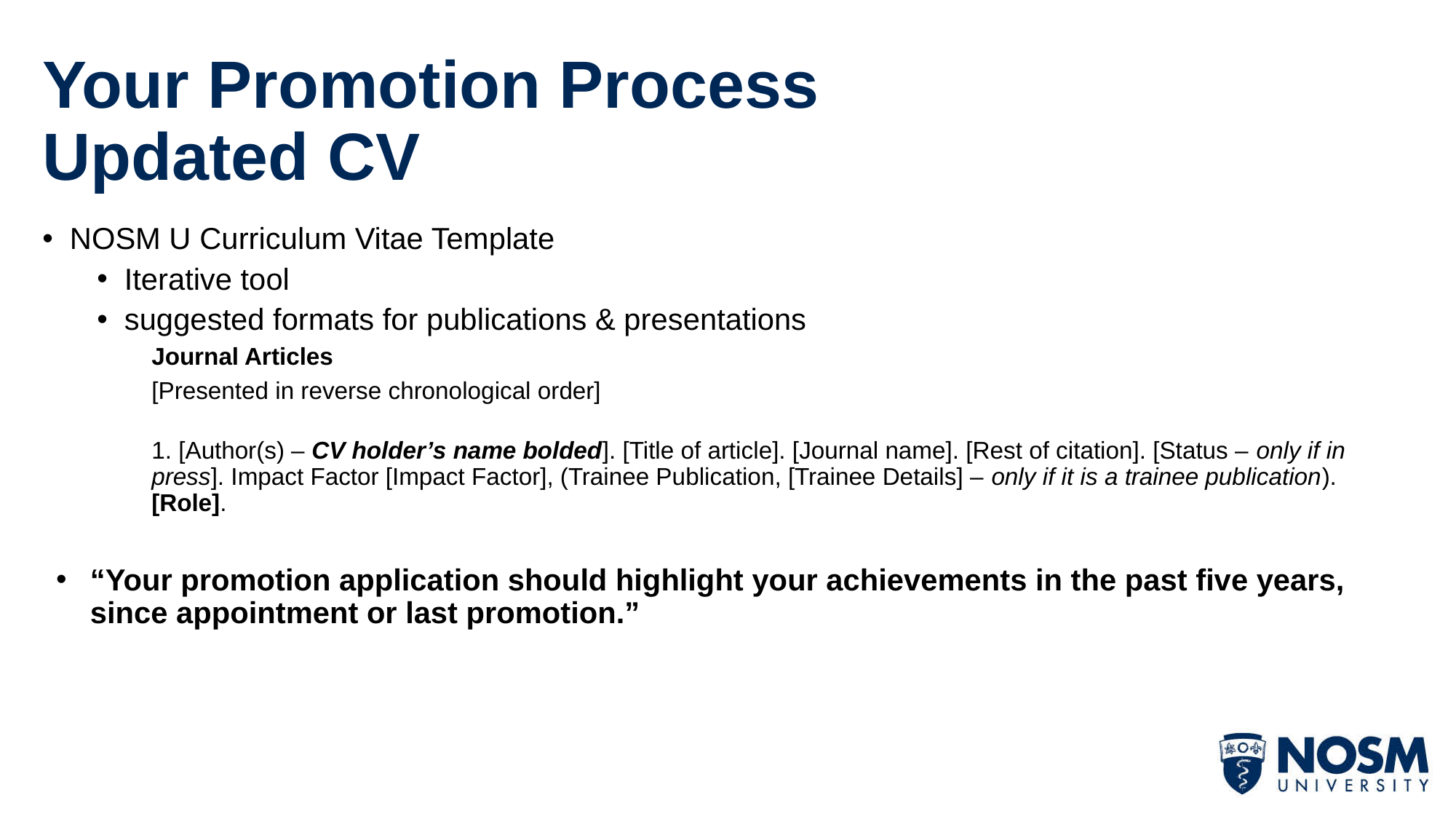

# Your Promotion Process Updated CV
NOSM U Curriculum Vitae Template
Iterative tool
suggested formats for publications & presentations
Journal Articles
[Presented in reverse chronological order]
1. [Author(s) – CV holder’s name bolded]. [Title of article]. [Journal name]. [Rest of citation]. [Status – only if in press]. Impact Factor [Impact Factor], (Trainee Publication, [Trainee Details] – only if it is a trainee publication). [Role].
“Your promotion application should highlight your achievements in the past five years, since appointment or last promotion.”